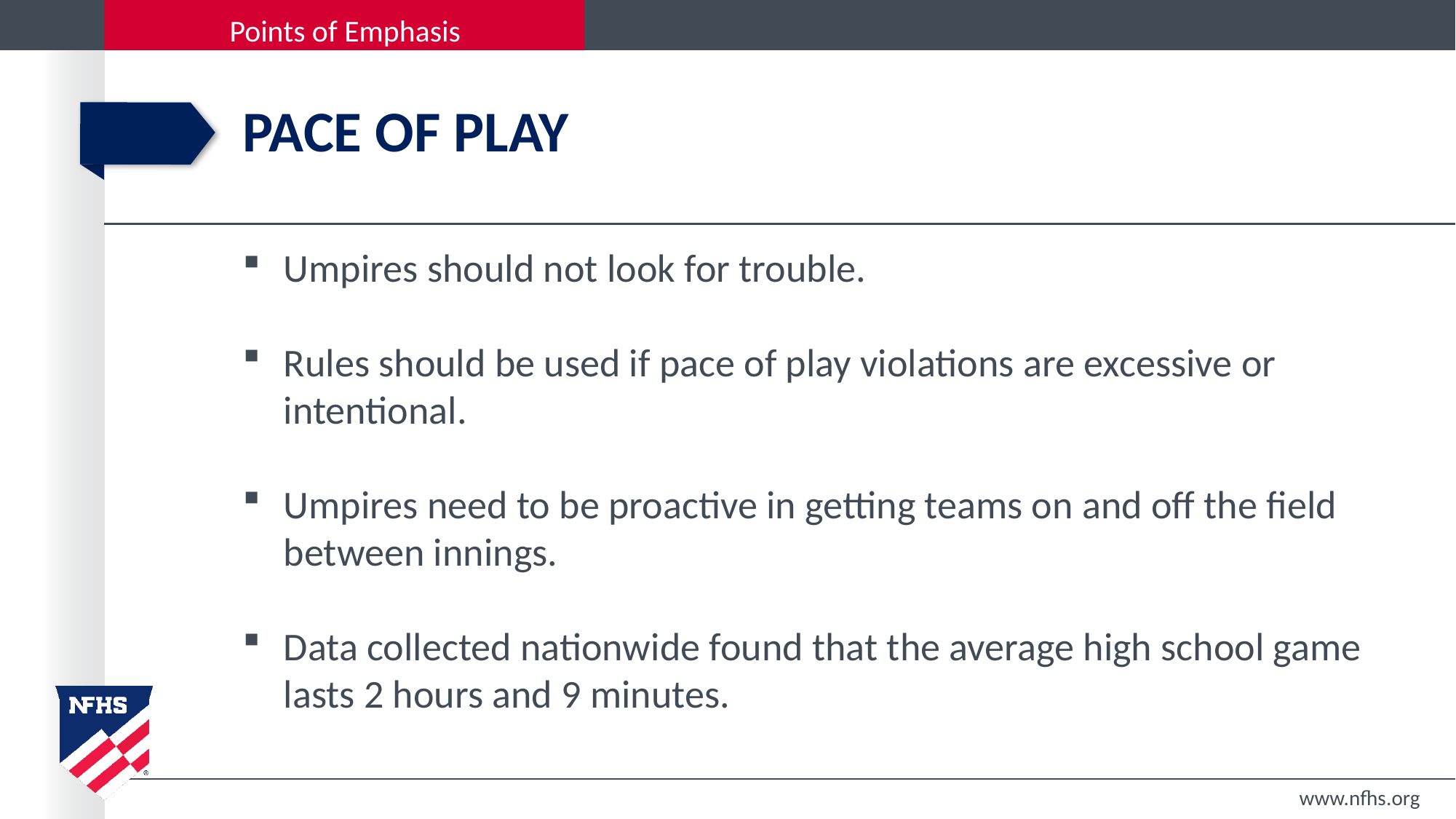

# Pace of play
Umpires should not look for trouble.

Rules should be used if pace of play violations are excessive or intentional.

Umpires need to be proactive in getting teams on and off the field between innings.

Data collected nationwide found that the average high school game lasts 2 hours and 9 minutes.
www.nfhs.org